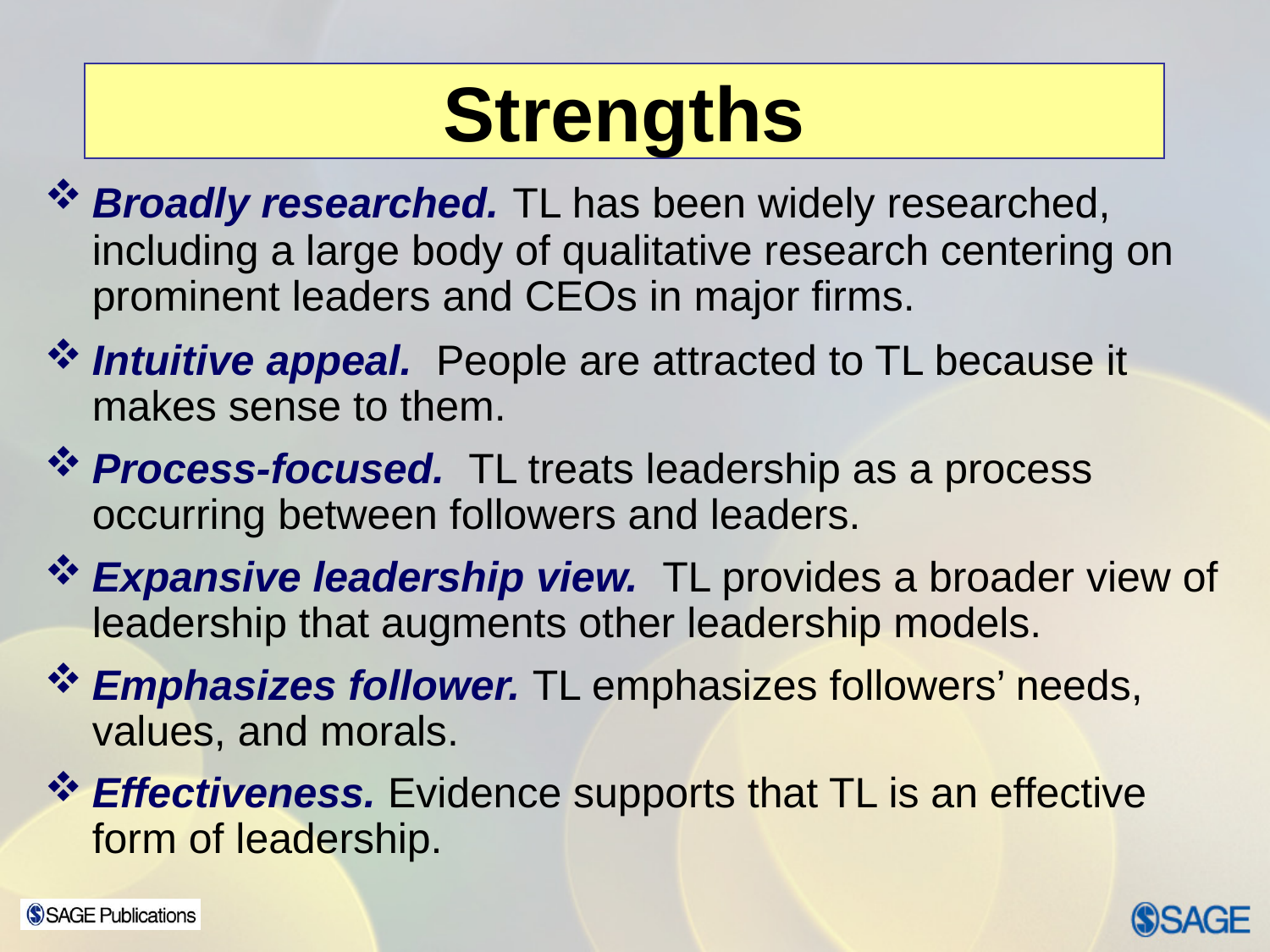

# Strengths
Broadly researched. TL has been widely researched, including a large body of qualitative research centering on prominent leaders and CEOs in major firms.
Intuitive appeal.  People are attracted to TL because it makes sense to them.
Process-focused.  TL treats leadership as a process occurring between followers and leaders.
Expansive leadership view.  TL provides a broader view of leadership that augments other leadership models.
Emphasizes follower. TL emphasizes followers’ needs, values, and morals.
Effectiveness. Evidence supports that TL is an effective form of leadership.